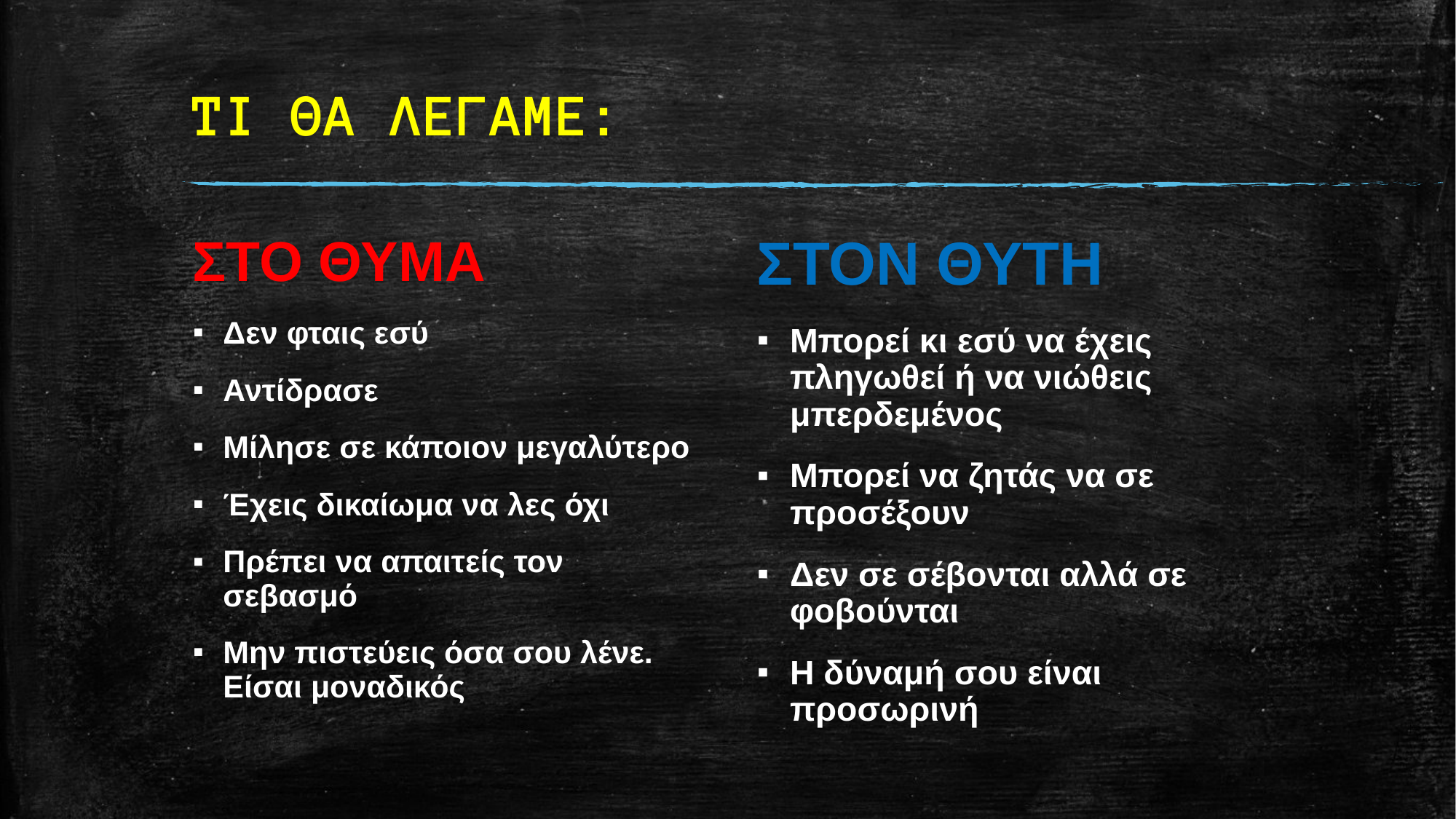

# ΤΙ ΘΑ ΛΕΓΑΜΕ:
ΣΤΟ ΘΥΜΑ
Δεν φταις εσύ
Αντίδρασε
Μίλησε σε κάποιον μεγαλύτερο
Έχεις δικαίωμα να λες όχι
Πρέπει να απαιτείς τον σεβασμό
Μην πιστεύεις όσα σου λένε. Είσαι μοναδικός

ΣΤΟΝ ΘΥΤΗ
Μπορεί κι εσύ να έχεις πληγωθεί ή να νιώθεις μπερδεμένος
Μπορεί να ζητάς να σε προσέξουν
Δεν σε σέβονται αλλά σε φοβούνται
Η δύναμή σου είναι προσωρινή